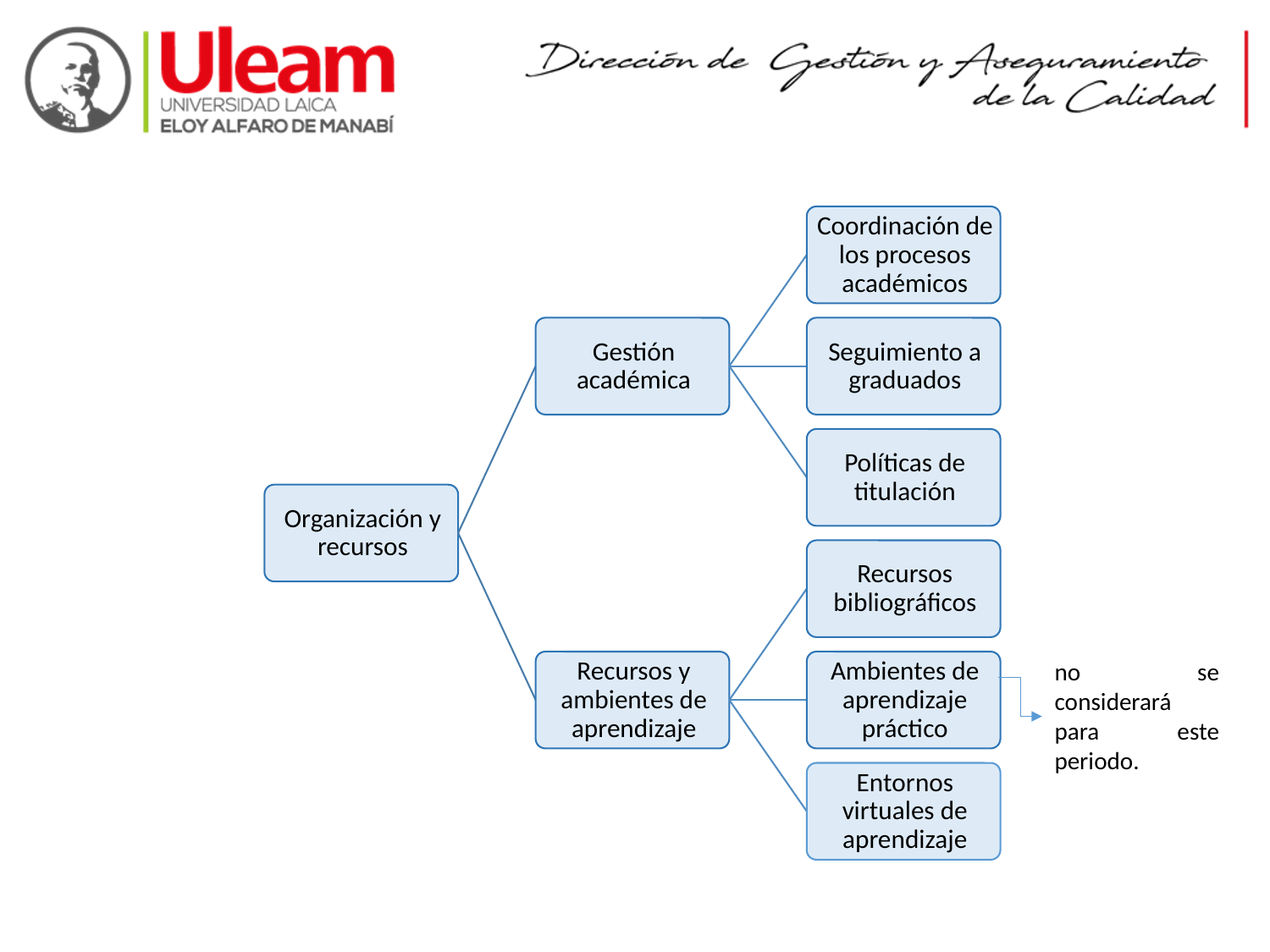

Organización y recursos

Gestión académica

Coordinación de los procesos académicos

Seguimiento a graduados

Políticas de titulación

Recursos y ambientes de aprendizaje

Recursos bibliográficos

Ambientes de aprendizaje práctico

Entornos virtuales de aprendizaje
no se considerará para este periodo.